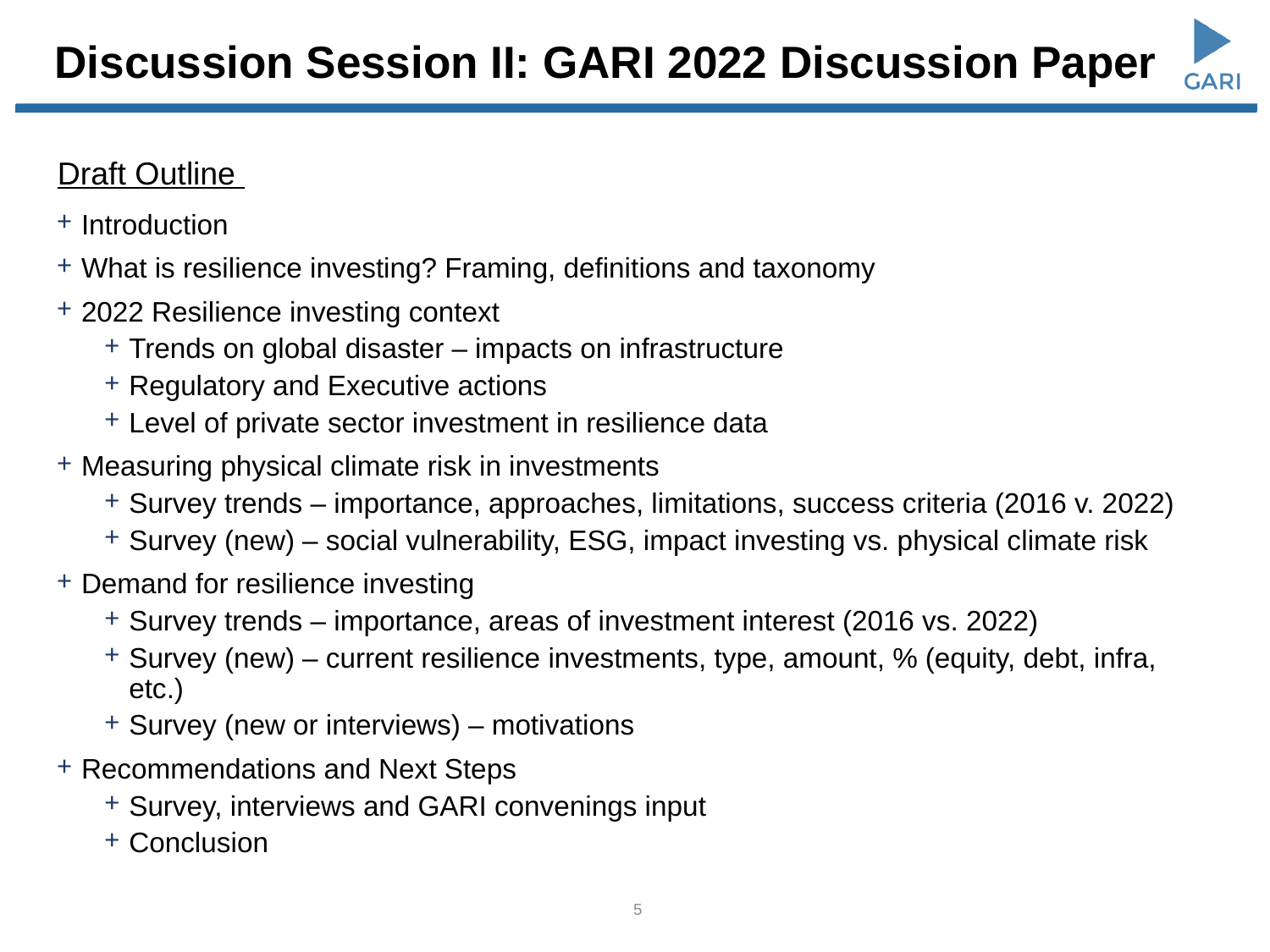

# Discussion Session II: GARI 2022 Discussion Paper
Draft Outline
Introduction
What is resilience investing? Framing, definitions and taxonomy
2022 Resilience investing context
Trends on global disaster – impacts on infrastructure
Regulatory and Executive actions
Level of private sector investment in resilience data
Measuring physical climate risk in investments
Survey trends – importance, approaches, limitations, success criteria (2016 v. 2022)
Survey (new) – social vulnerability, ESG, impact investing vs. physical climate risk
Demand for resilience investing
Survey trends – importance, areas of investment interest (2016 vs. 2022)
Survey (new) – current resilience investments, type, amount, % (equity, debt, infra, etc.)
Survey (new or interviews) – motivations
Recommendations and Next Steps
Survey, interviews and GARI convenings input
Conclusion

5